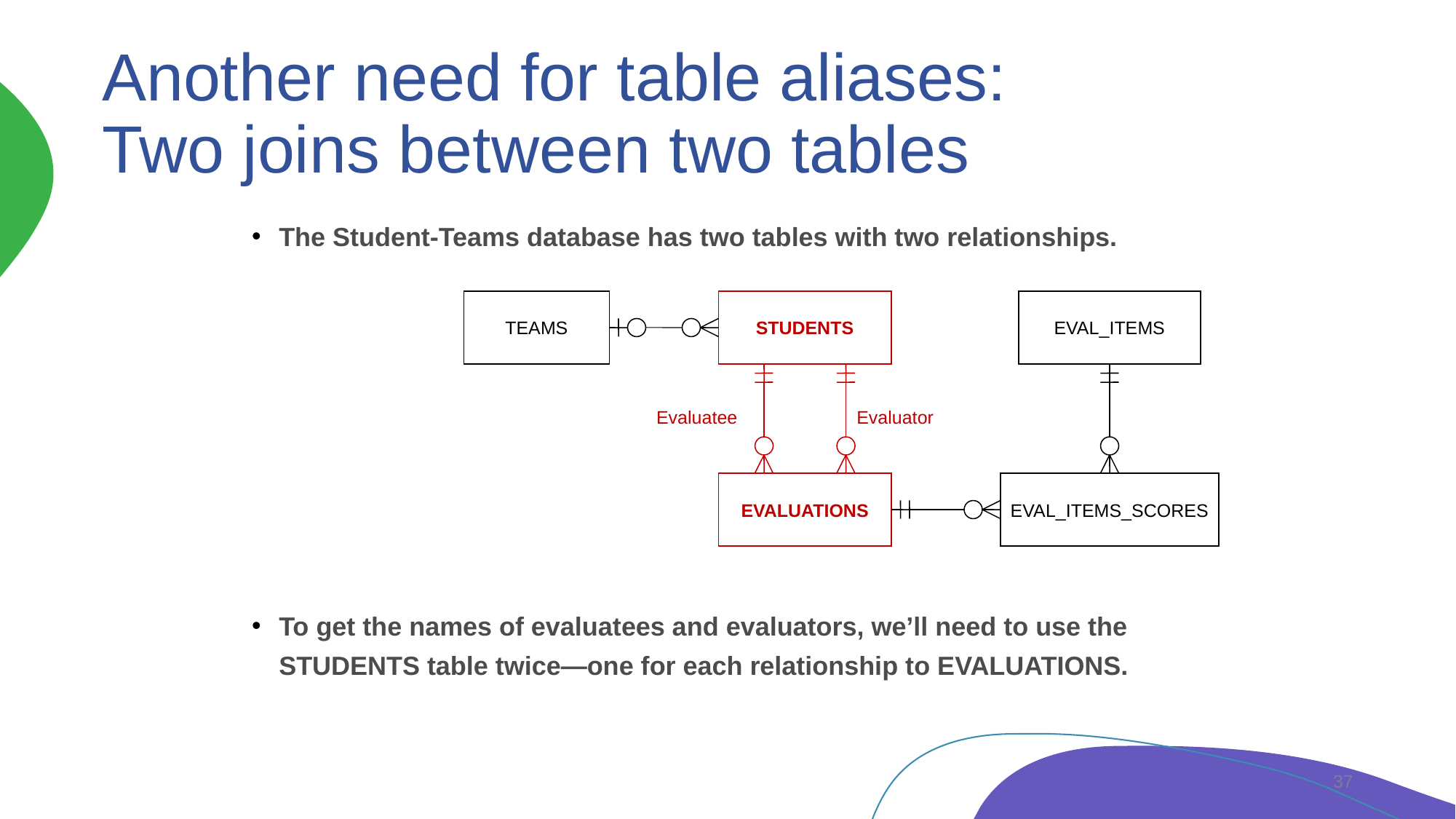

# Another need for table aliases: Two joins between two tables
The Student-Teams database has two tables with two relationships.

To get the names of evaluatees and evaluators, we’ll need to use the STUDENTS table twice—one for each relationship to EVALUATIONS.

TEAMS
STUDENTS
EVAL_ITEMS

Evaluatee
Evaluator

EVALUATIONS
EVAL_ITEMS_SCORES

37